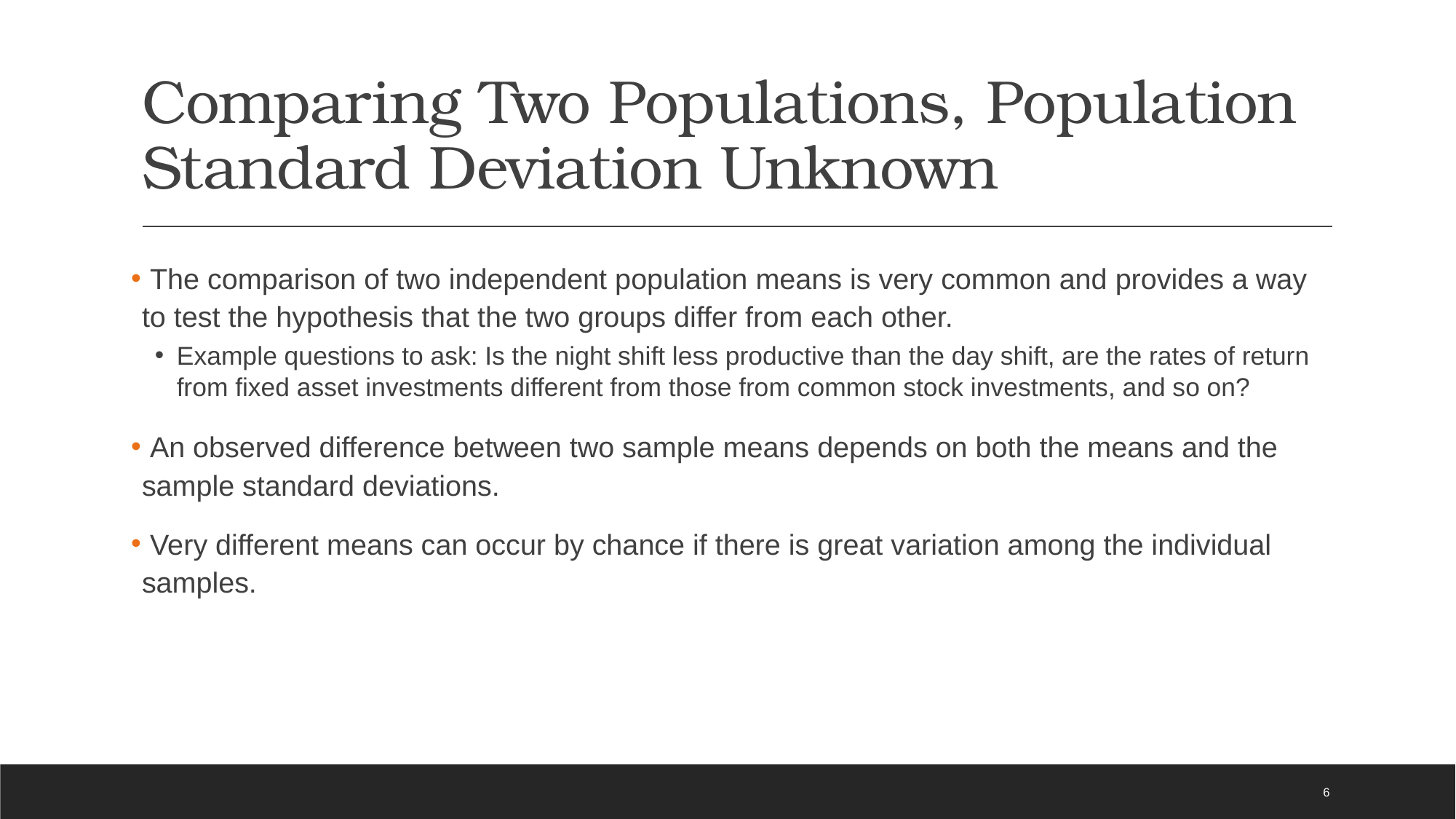

# Comparing Two Populations, Population Standard Deviation Unknown
 The comparison of two independent population means is very common and provides a way to test the hypothesis that the two groups differ from each other.
Example questions to ask: Is the night shift less productive than the day shift, are the rates of return from fixed asset investments different from those from common stock investments, and so on?
 An observed difference between two sample means depends on both the means and the sample standard deviations.
 Very different means can occur by chance if there is great variation among the individual samples.
6